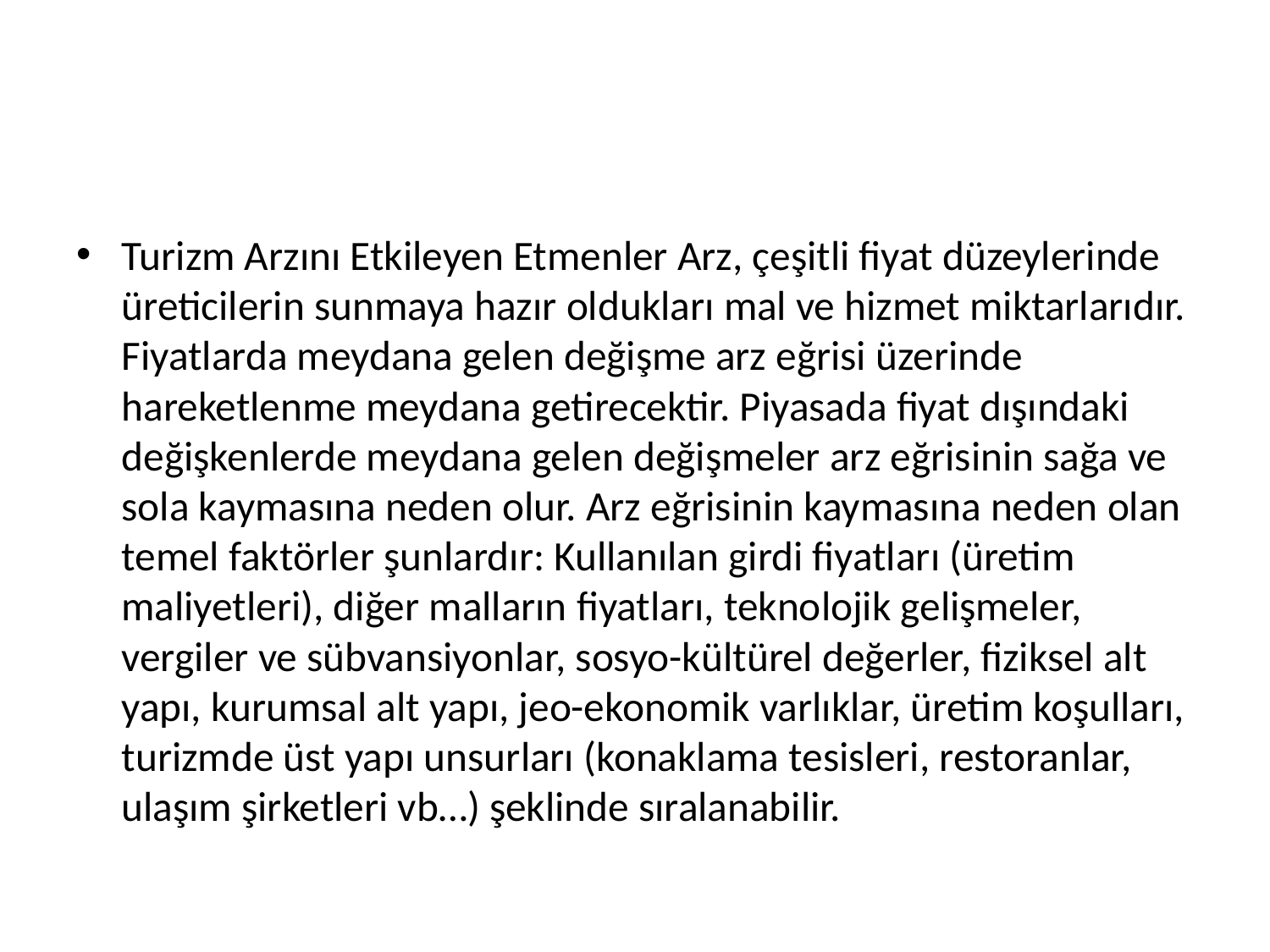

#
Turizm Arzını Etkileyen Etmenler Arz, çeşitli fiyat düzeylerinde üreticilerin sunmaya hazır oldukları mal ve hizmet miktarlarıdır. Fiyatlarda meydana gelen değişme arz eğrisi üzerinde hareketlenme meydana getirecektir. Piyasada fiyat dışındaki değişkenlerde meydana gelen değişmeler arz eğrisinin sağa ve sola kaymasına neden olur. Arz eğrisinin kaymasına neden olan temel faktörler şunlardır: Kullanılan girdi fiyatları (üretim maliyetleri), diğer malların fiyatları, teknolojik gelişmeler, vergiler ve sübvansiyonlar, sosyo-kültürel değerler, fiziksel alt yapı, kurumsal alt yapı, jeo-ekonomik varlıklar, üretim koşulları, turizmde üst yapı unsurları (konaklama tesisleri, restoranlar, ulaşım şirketleri vb…) şeklinde sıralanabilir.